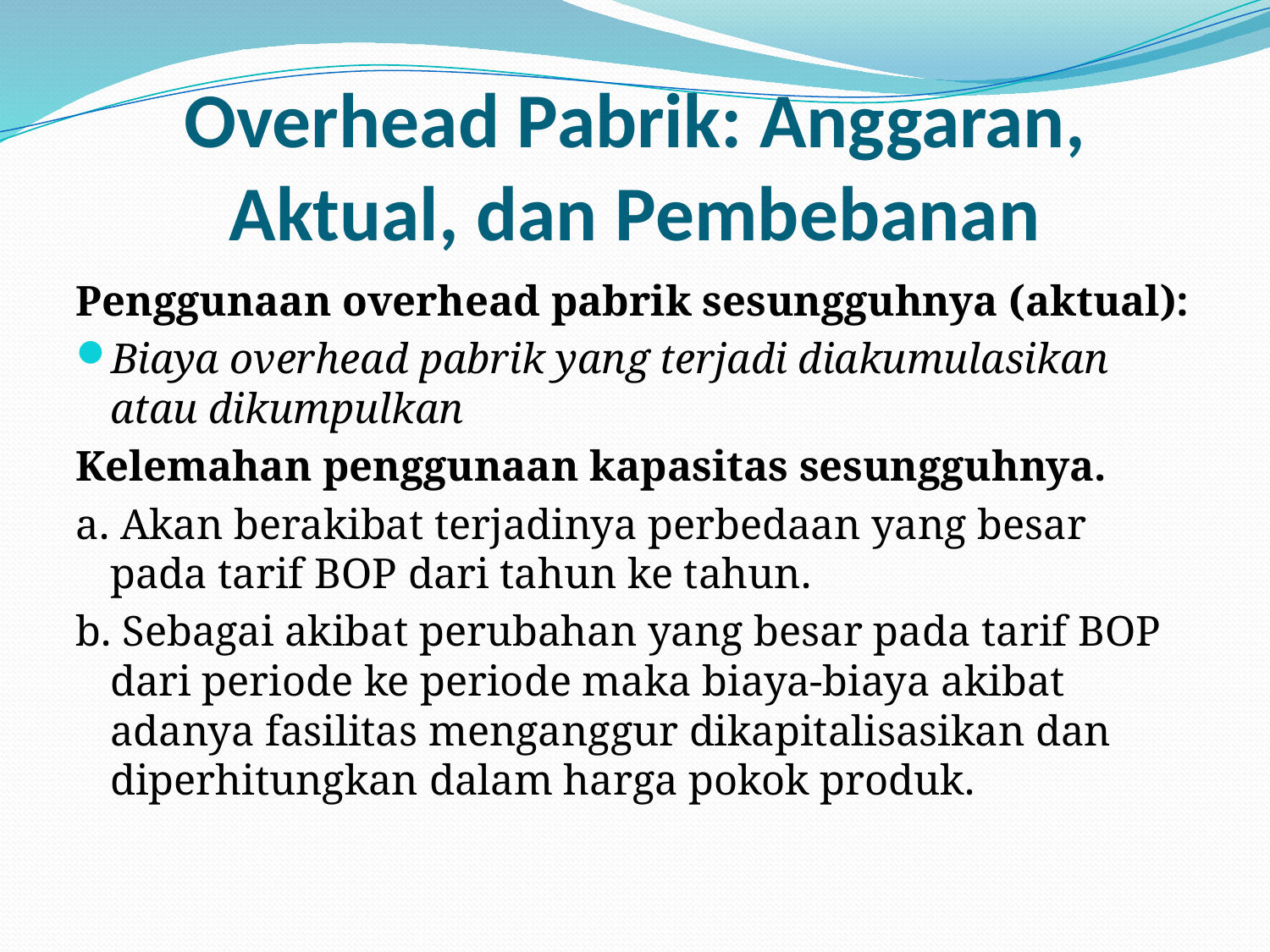

# Overhead Pabrik: Anggaran, Aktual, dan Pembebanan
Penggunaan overhead pabrik sesungguhnya (aktual):
Biaya overhead pabrik yang terjadi diakumulasikan atau dikumpulkan
Kelemahan penggunaan kapasitas sesungguhnya.
a. Akan berakibat terjadinya perbedaan yang besar pada tarif BOP dari tahun ke tahun.
b. Sebagai akibat perubahan yang besar pada tarif BOP dari periode ke periode maka biaya-biaya akibat adanya fasilitas menganggur dikapitalisasikan dan diperhitungkan dalam harga pokok produk.